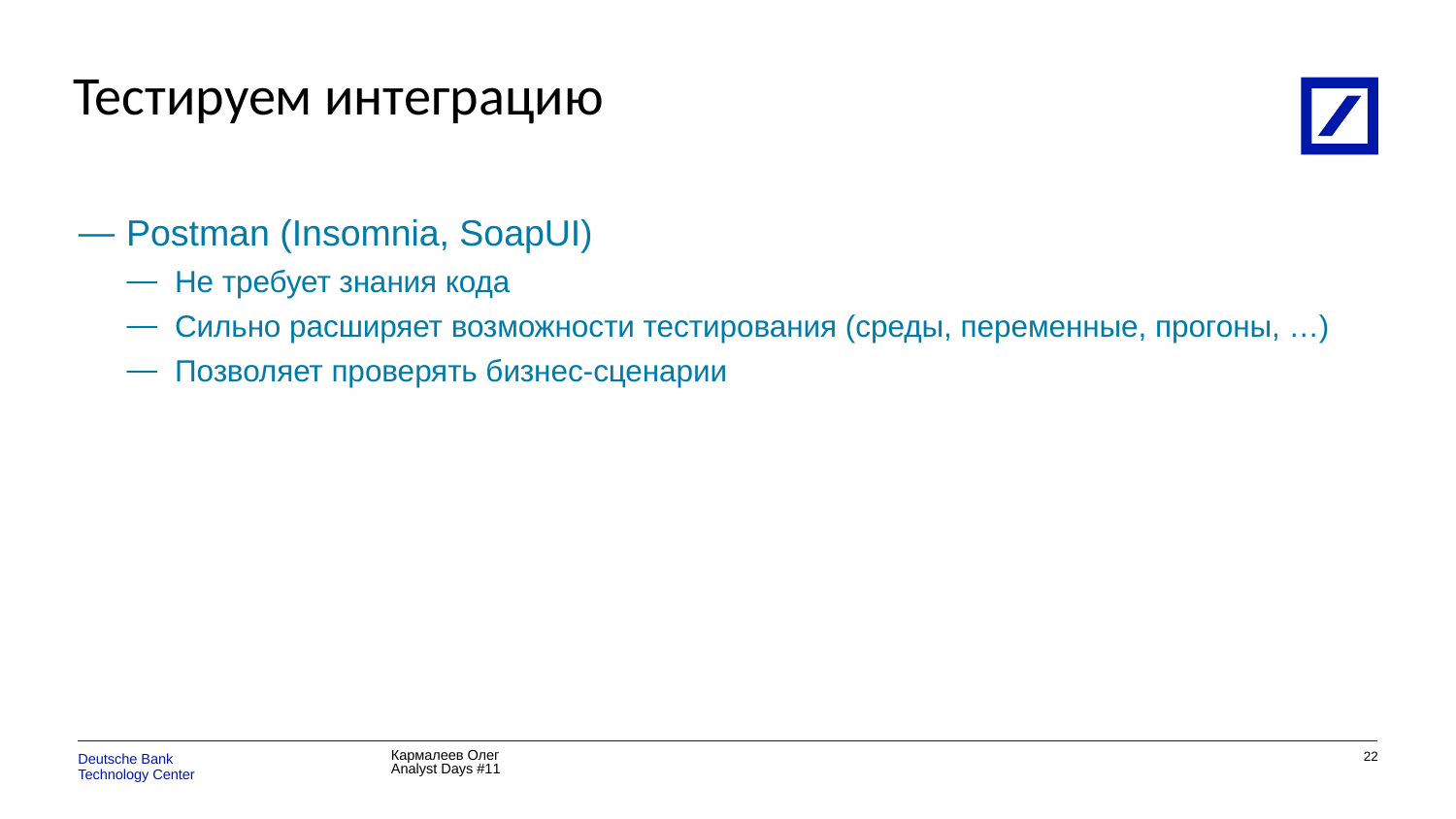

# Тестируем интеграцию
Postman (Insomnia, SoapUI)
Не требует знания кода
Сильно расширяет возможности тестирования (среды, переменные, прогоны, …)
Позволяет проверять бизнес-сценарии

22